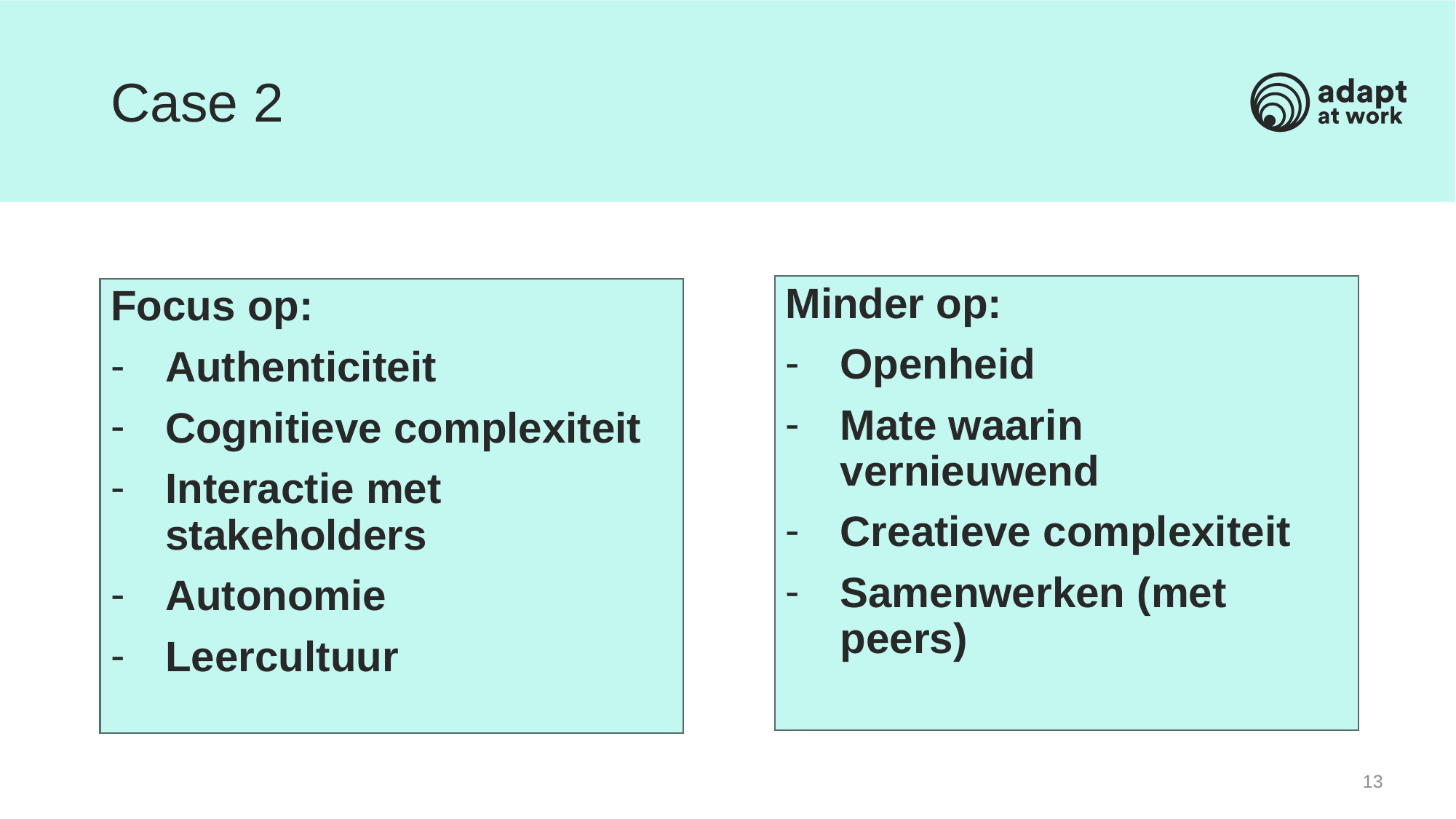

Case 2
Minder op:
Openheid
Mate waarin vernieuwend
Creatieve complexiteit
Samenwerken (met peers)

Focus op:
Authenticiteit
Cognitieve complexiteit
Interactie met stakeholders
Autonomie
Leercultuur
13